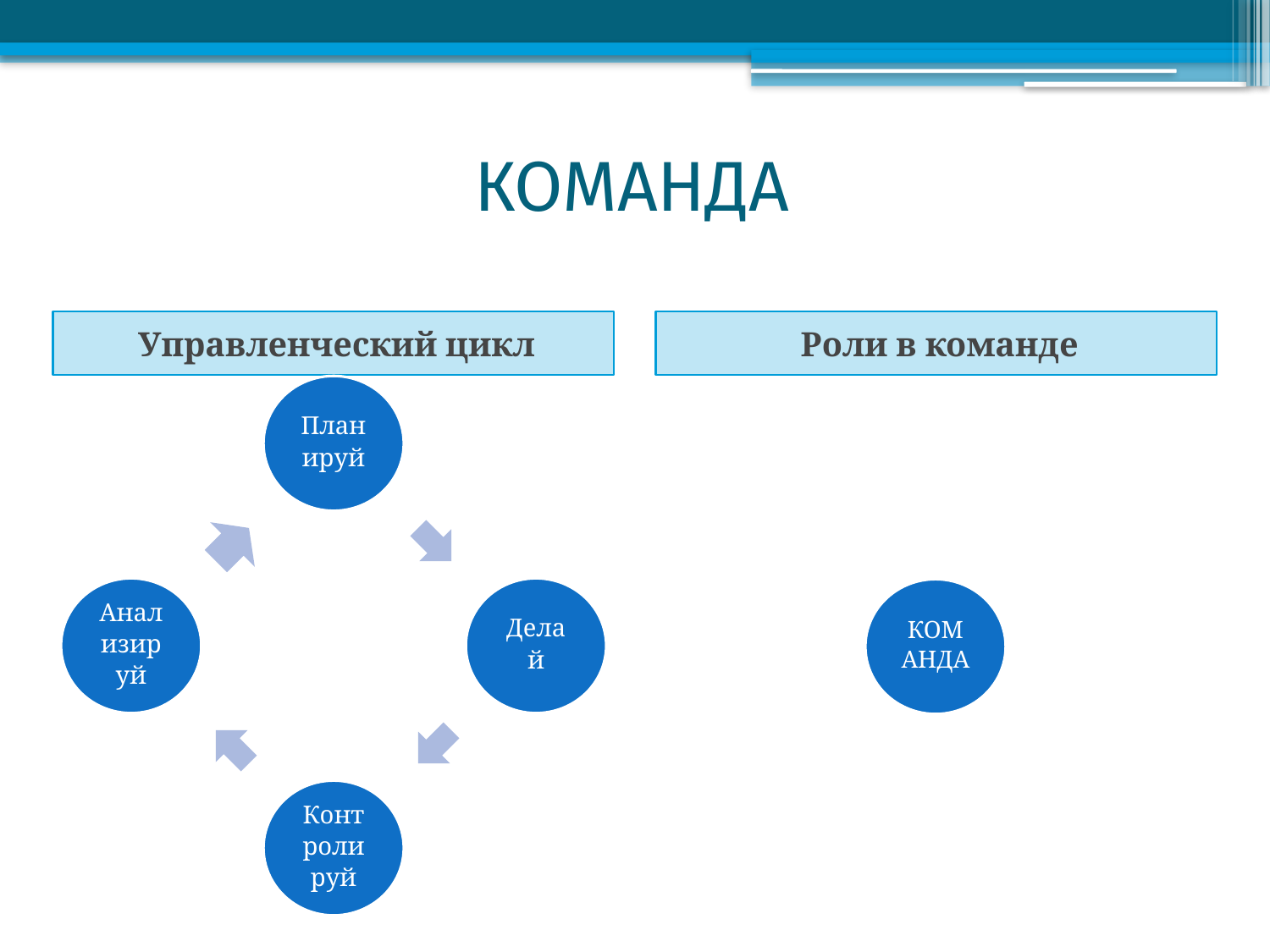

# КОМАНДА
Управленческий цикл
Роли в команде
Планируй
Делай
Контролируй
Анализируй
КОМАНДА